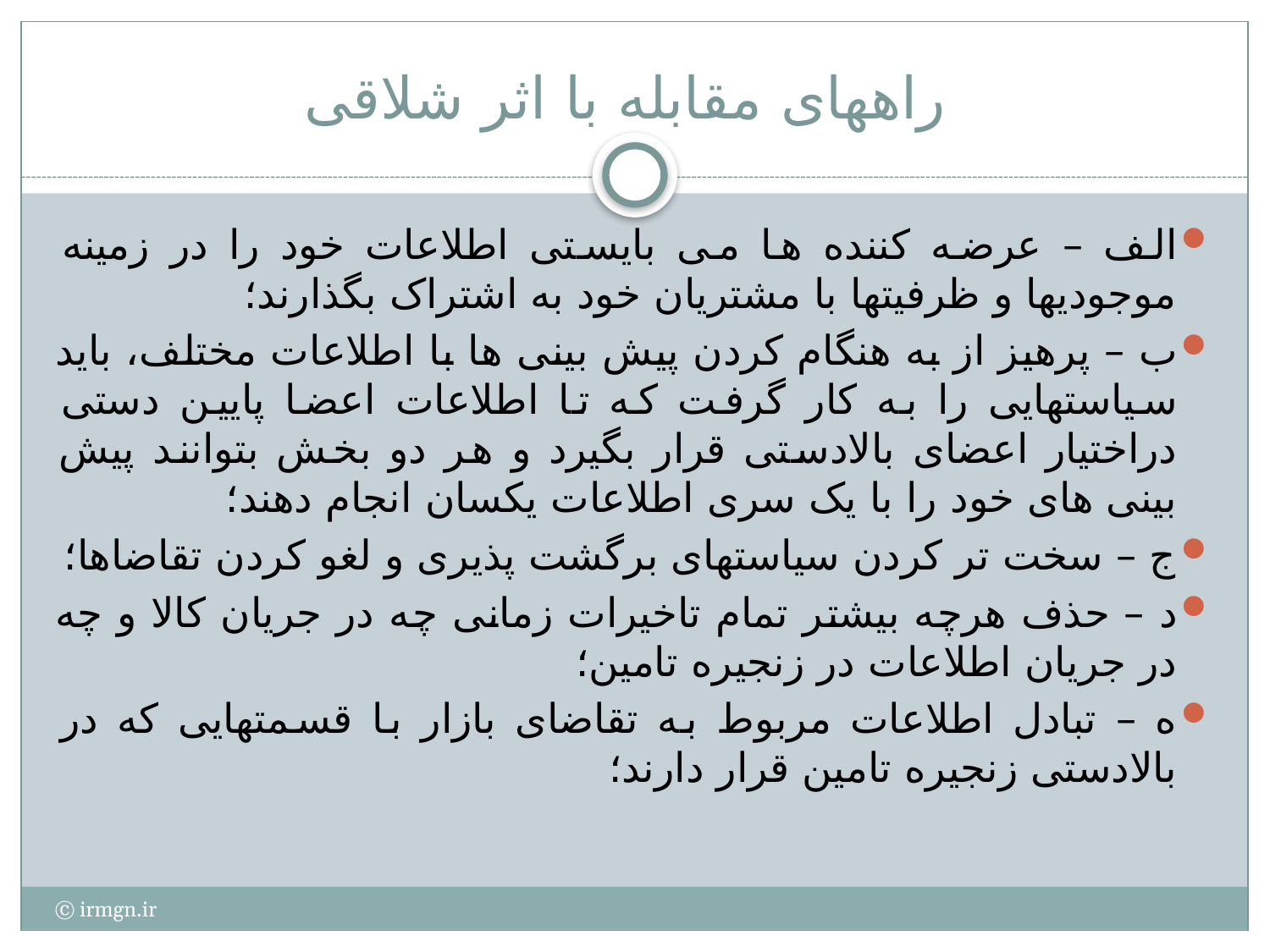

# راههای مقابله با اثر شلاقی
الف – عرضه کننده ها می بایستی اطلاعات خود را در زمینه موجودیها و ظرفیتها با مشتریان خود به اشتراک بگذارند؛
ب – پرهیز از به هنگام کردن پیش بینی ها با اطلاعات مختلف، باید سیاستهایی را به کار گرفت که تا اطلاعات اعضا پایین دستی دراختیار اعضای بالادستی قرار بگیرد و هر دو بخش بتوانند پیش بینی های خود را با یک سری اطلاعات یکسان انجام دهند؛
ج – سخت تر کردن سیاستهای برگشت پذیری و لغو کردن تقاضاها؛
د – حذف هرچه بیشتر تمام تاخیرات زمانی چه در جریان کالا و چه در جریان اطلاعات در زنجیره تامین؛
ه – تبادل اطلاعات مربوط به تقاضای بازار با قسمتهایی که در بالادستی زنجیره تامین قرار دارند؛

© irmgn.ir